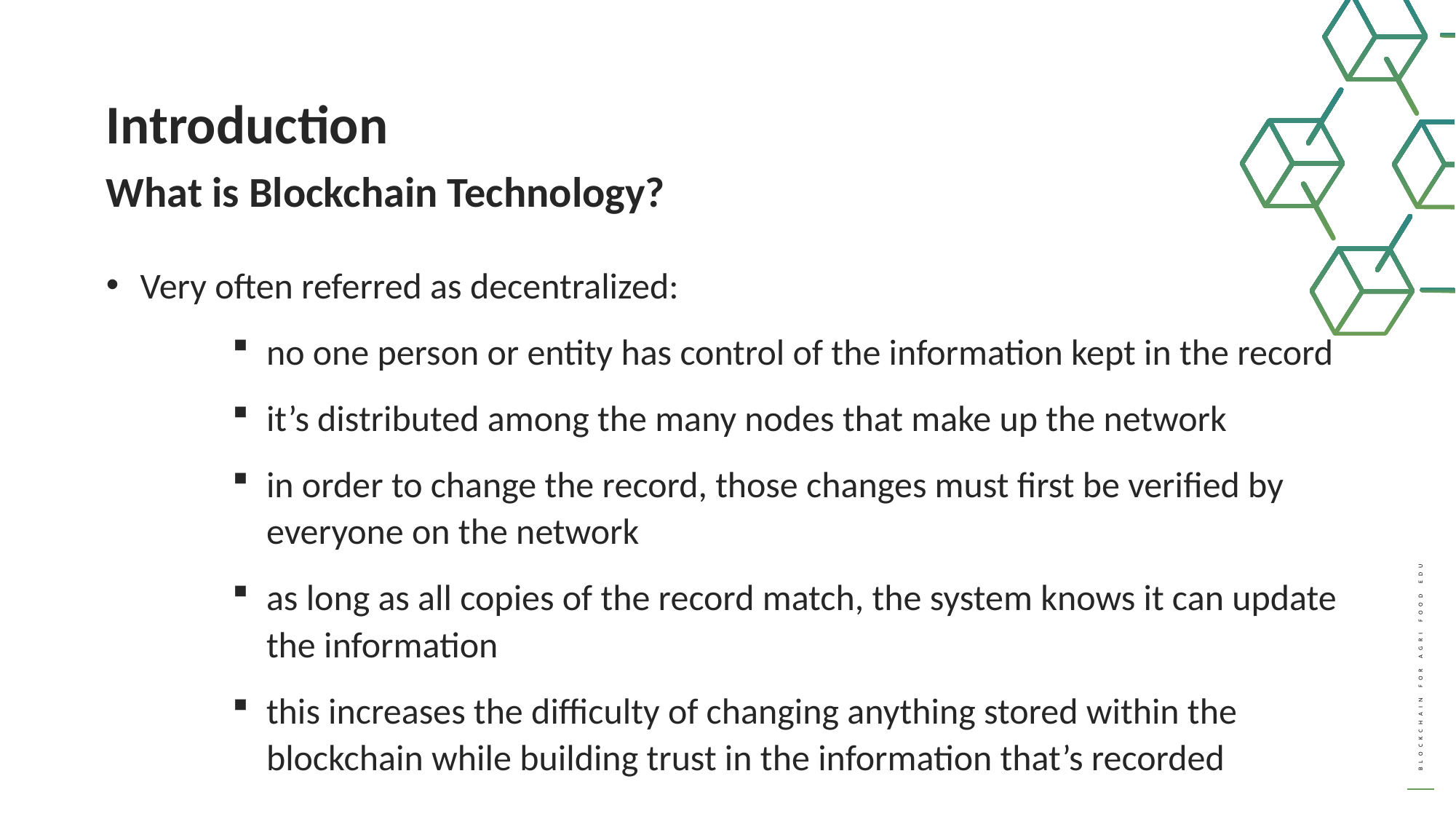

Introduction
What is Blockchain Technology?
Very often referred as decentralized:
no one person or entity has control of the information kept in the record
it’s distributed among the many nodes that make up the network
in order to change the record, those changes must first be verified by everyone on the network
as long as all copies of the record match, the system knows it can update the information
this increases the difficulty of changing anything stored within the blockchain while building trust in the information that’s recorded